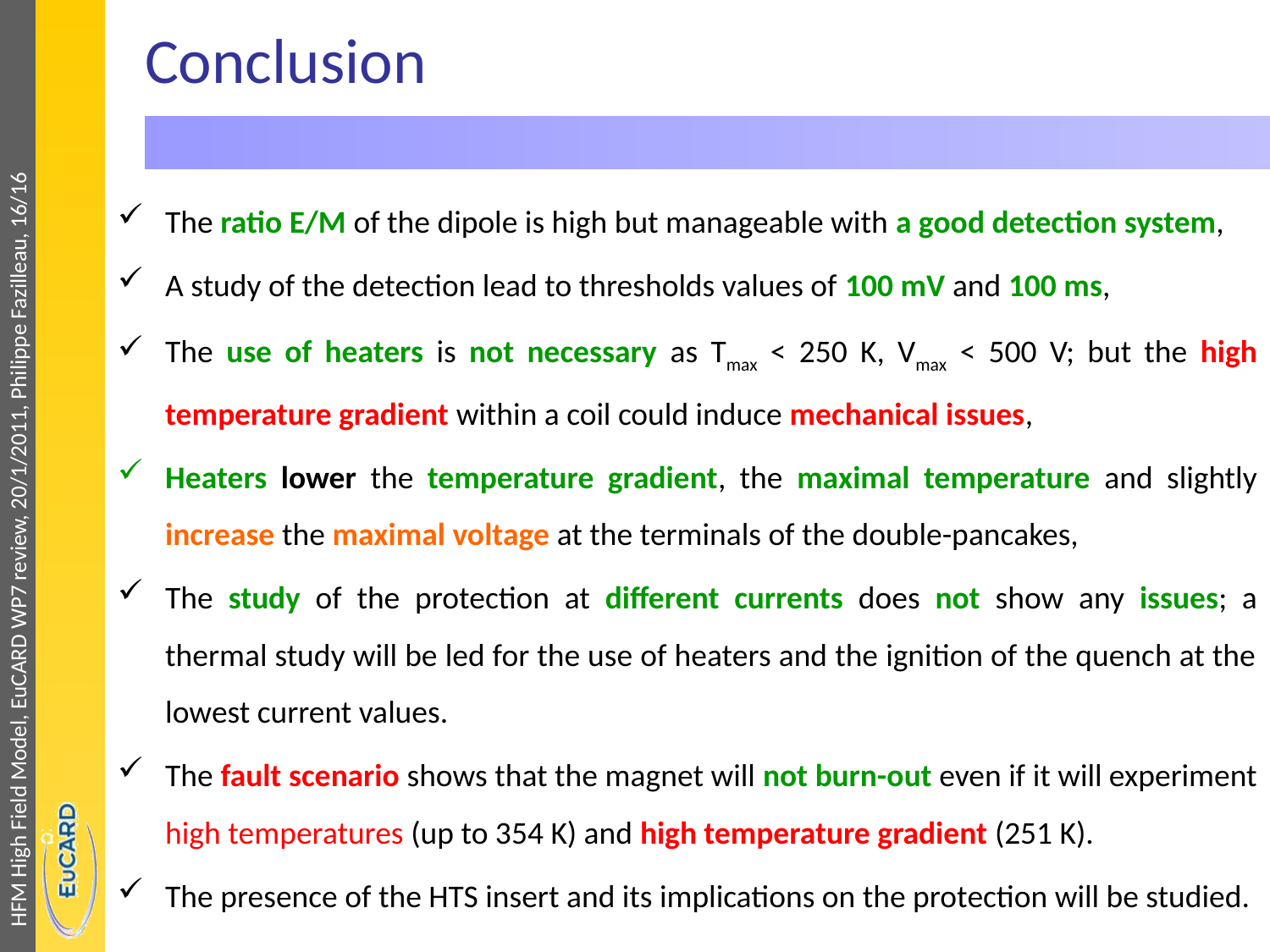

# Conclusion
The ratio E/M of the dipole is high but manageable with a good detection system,
A study of the detection lead to thresholds values of 100 mV and 100 ms,
The use of heaters is not necessary as Tmax < 250 K, Vmax < 500 V; but the high temperature gradient within a coil could induce mechanical issues,
Heaters lower the temperature gradient, the maximal temperature and slightly increase the maximal voltage at the terminals of the double-pancakes,
The study of the protection at different currents does not show any issues; a thermal study will be led for the use of heaters and the ignition of the quench at the lowest current values.
The fault scenario shows that the magnet will not burn-out even if it will experiment high temperatures (up to 354 K) and high temperature gradient (251 K).
The presence of the HTS insert and its implications on the protection will be studied.